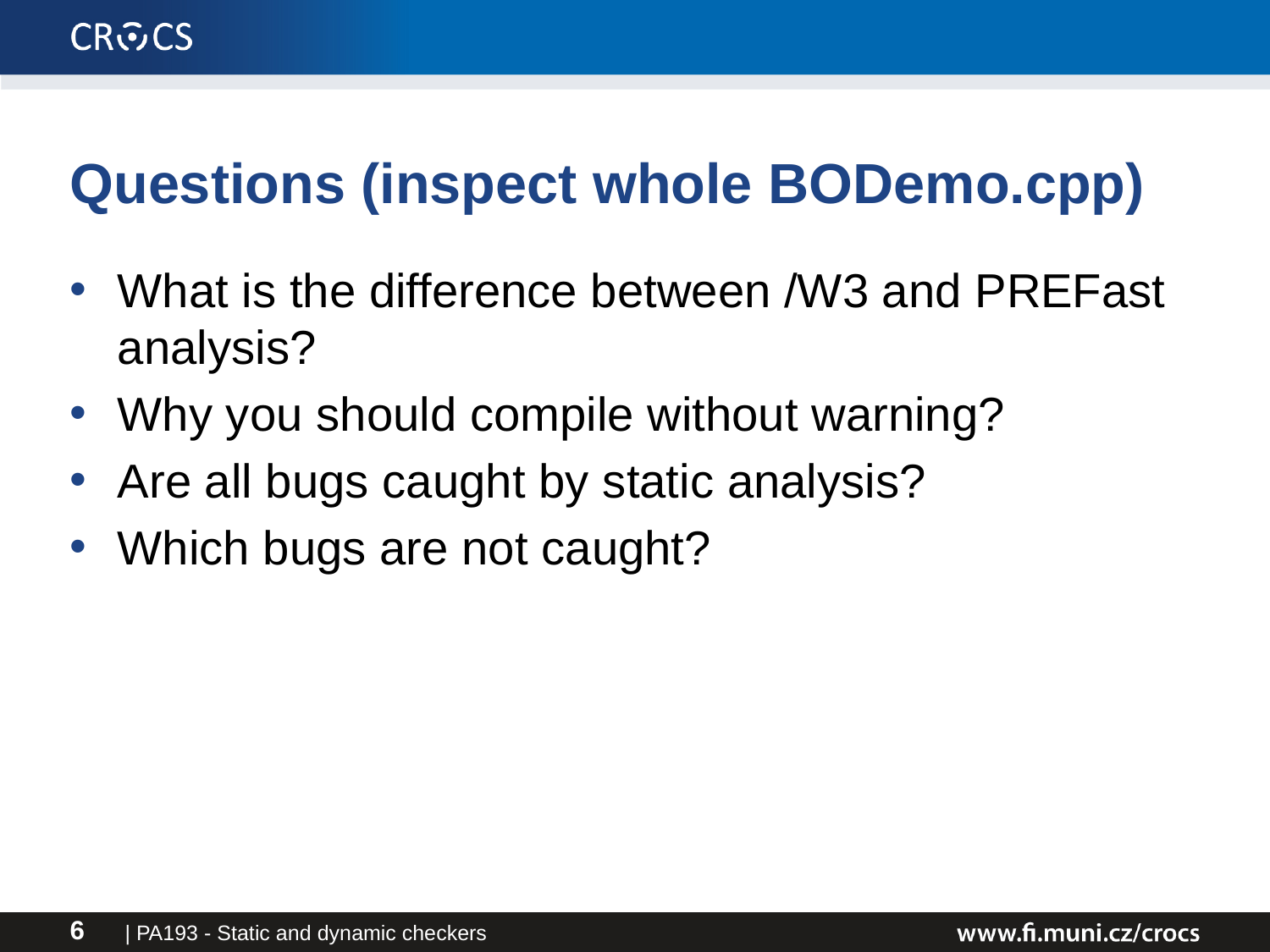

# Questions (inspect whole BODemo.cpp)
What is the difference between /W3 and PREFast analysis?
Why you should compile without warning?
Are all bugs caught by static analysis?
Which bugs are not caught?

| PA193 - Static and dynamic checkers
6